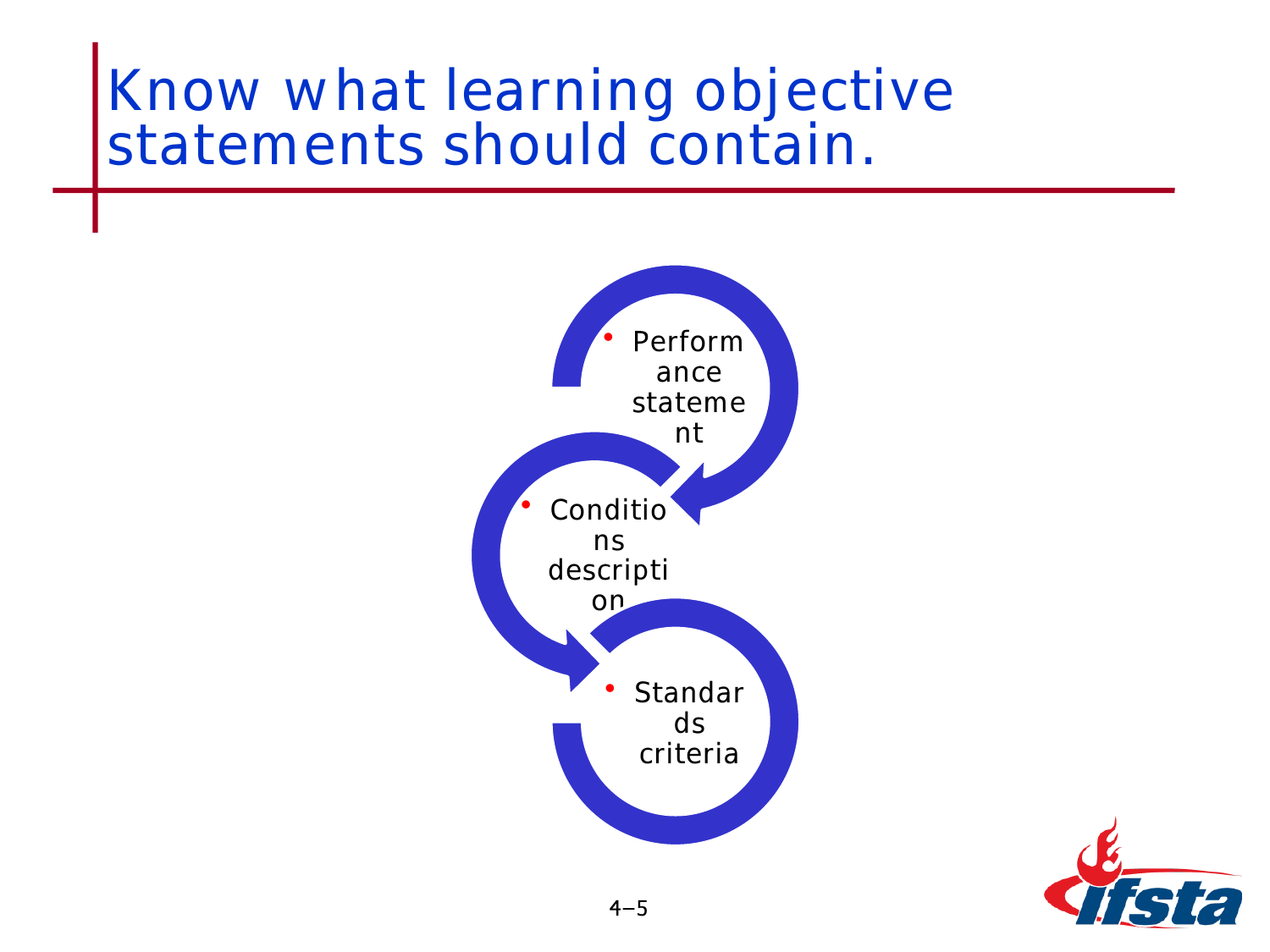

# Know what learning objective statements should contain.
Performance statement
Conditions description
Standards criteria
4–5